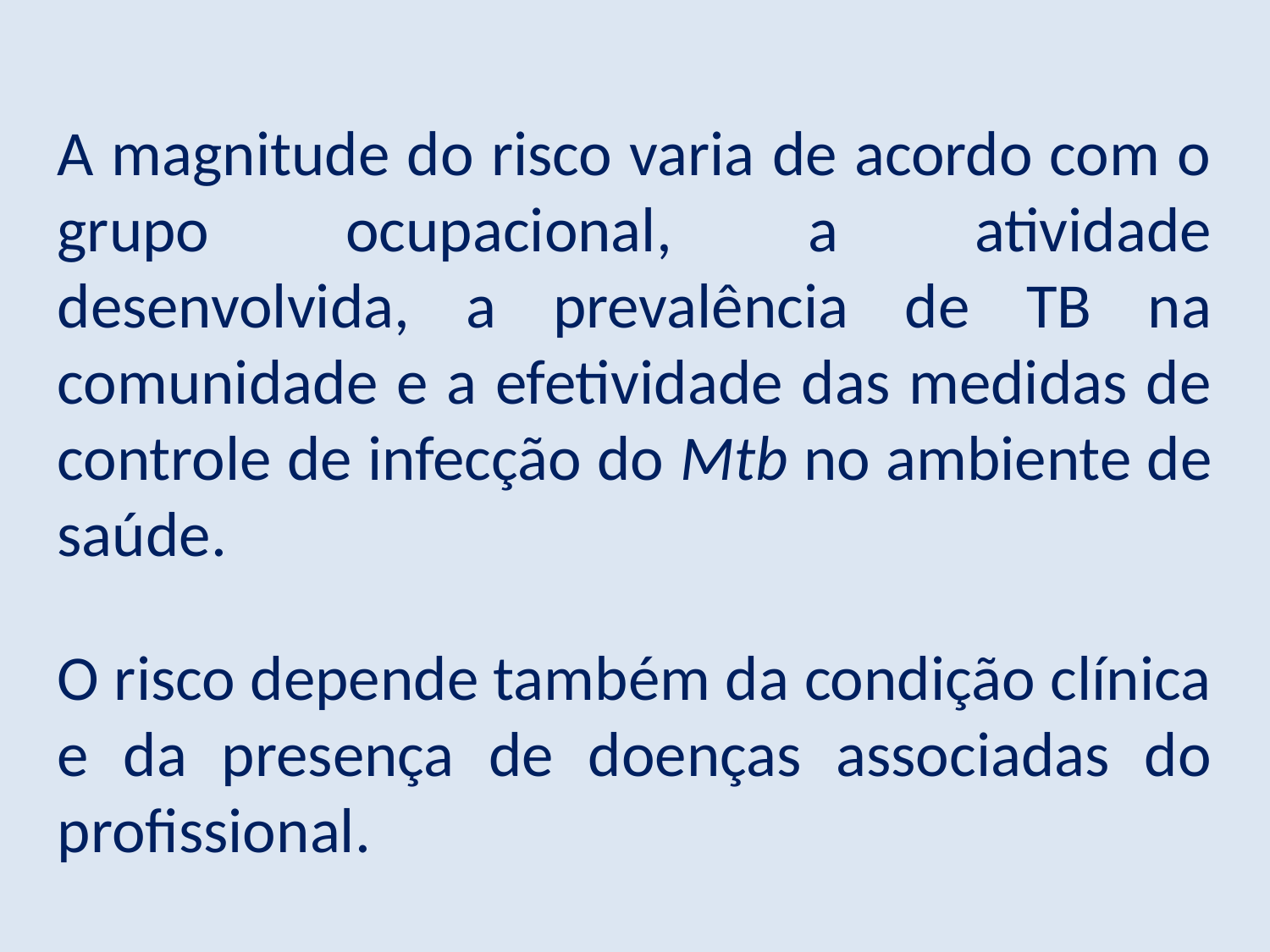

A magnitude do risco varia de acordo com o grupo ocupacional, a atividade desenvolvida, a prevalência de TB na comunidade e a efetividade das medidas de controle de infecção do Mtb no ambiente de saúde.

O risco depende também da condição clínica e da presença de doenças associadas do profissional.